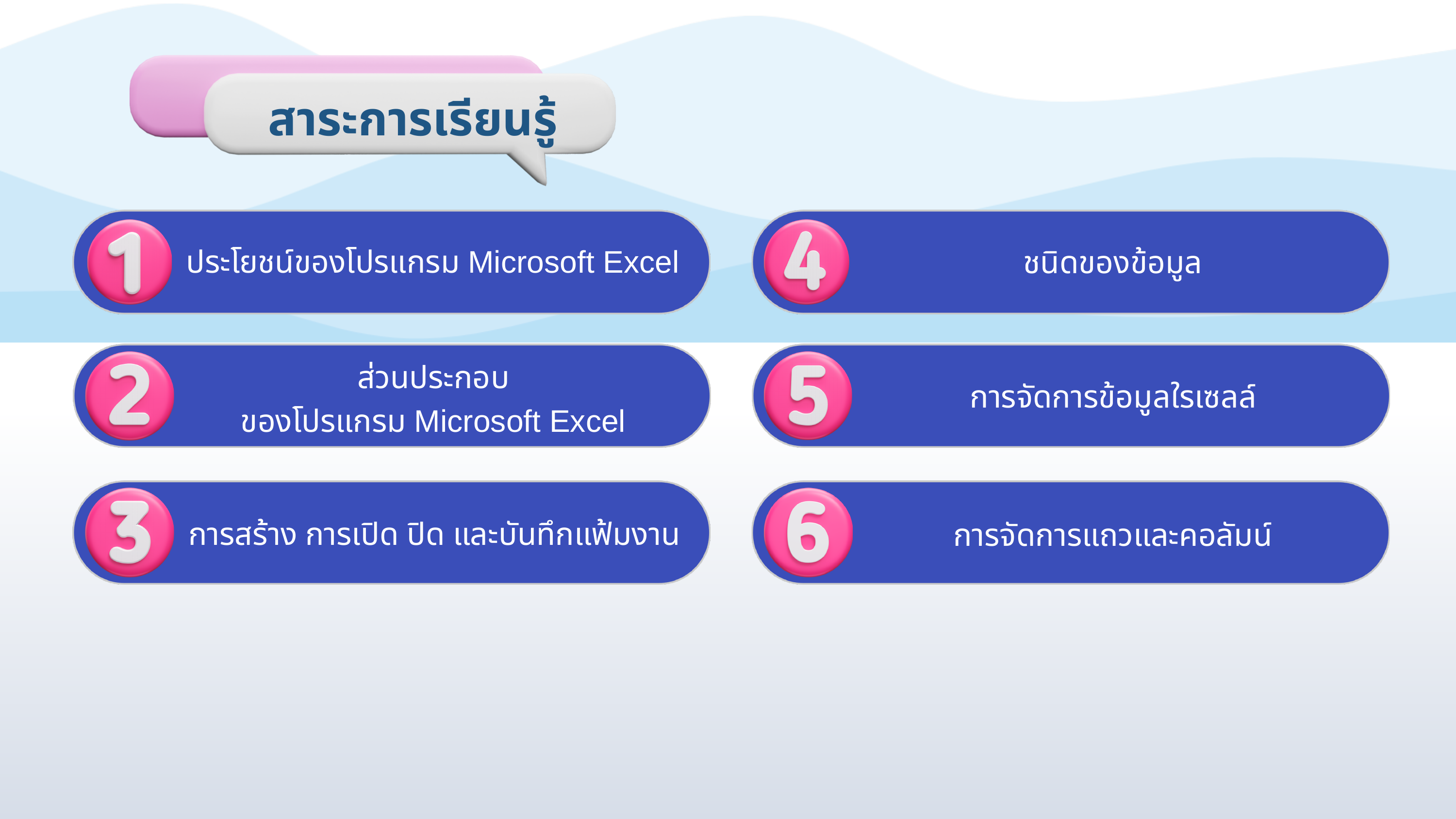

สาระการเรียนรู้

ประโยชน์ของโปรแกรม Microsoft Excel

ชนิดของข้อมูล

ส่วนประกอบ
ของโปรแกรม Microsoft Excel

การจัดการข้อมูลใรเซลล์

การสร้าง การเปิด ปิด และบันทึกแฟ้มงาน

การจัดการแถวและคอลัมน์